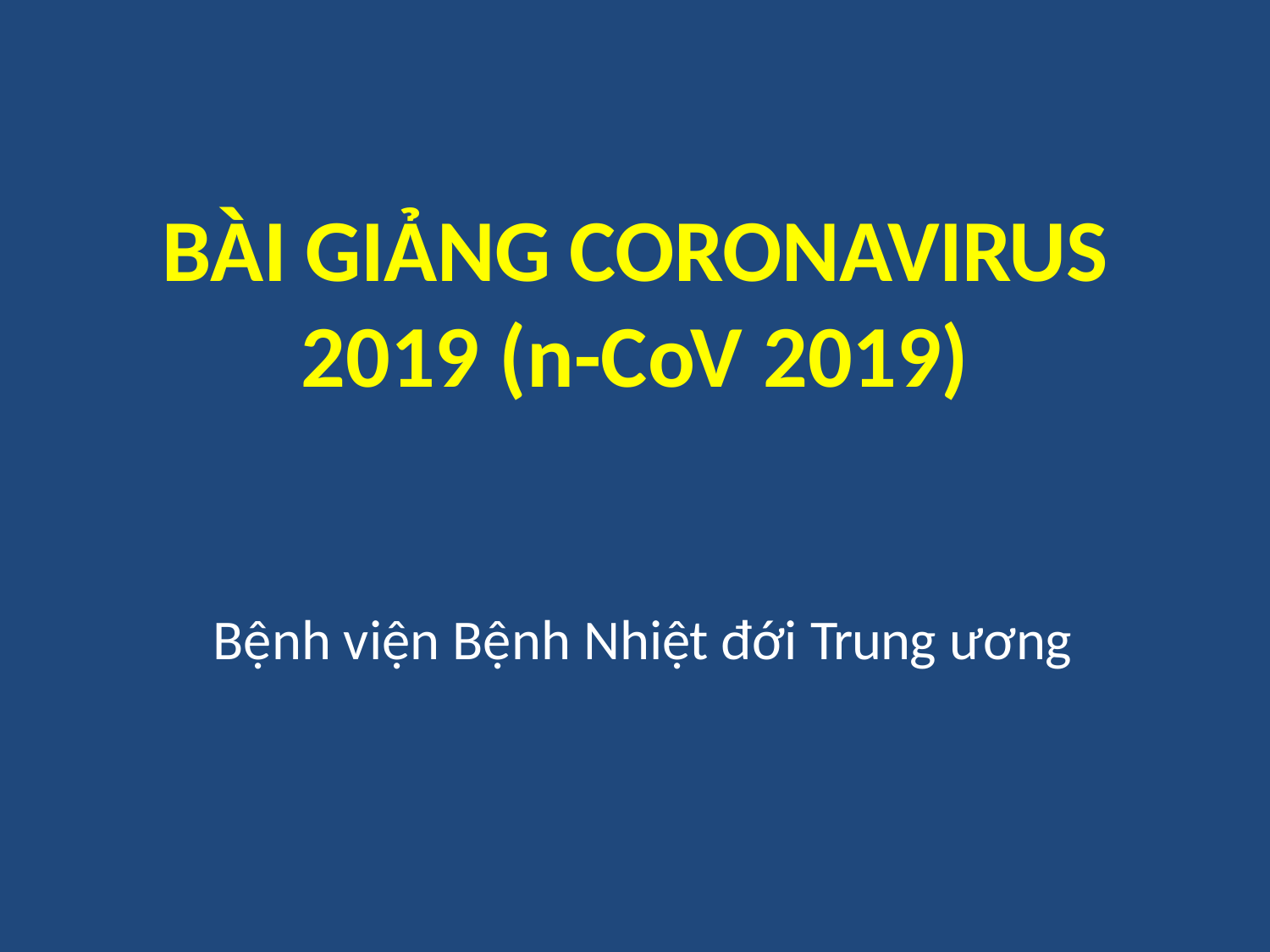

# BÀI GIẢNG CORONAVIRUS 2019 (n-CoV 2019)
Bệnh viện Bệnh Nhiệt đới Trung ương